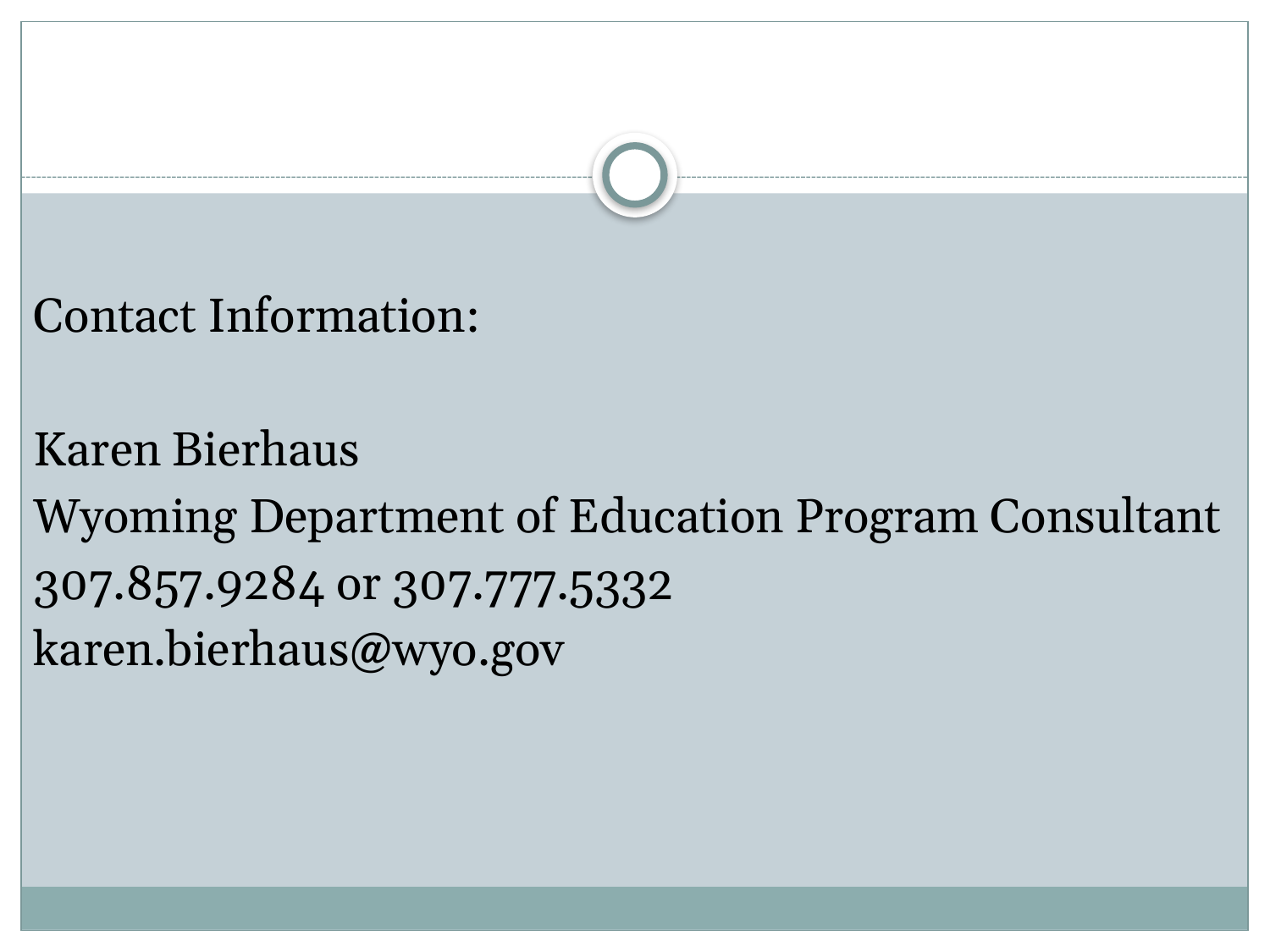

#

Contact Information:

Karen Bierhaus
Wyoming Department of Education Program Consultant
307.857.9284 or 307.777.5332
karen.bierhaus@wyo.gov